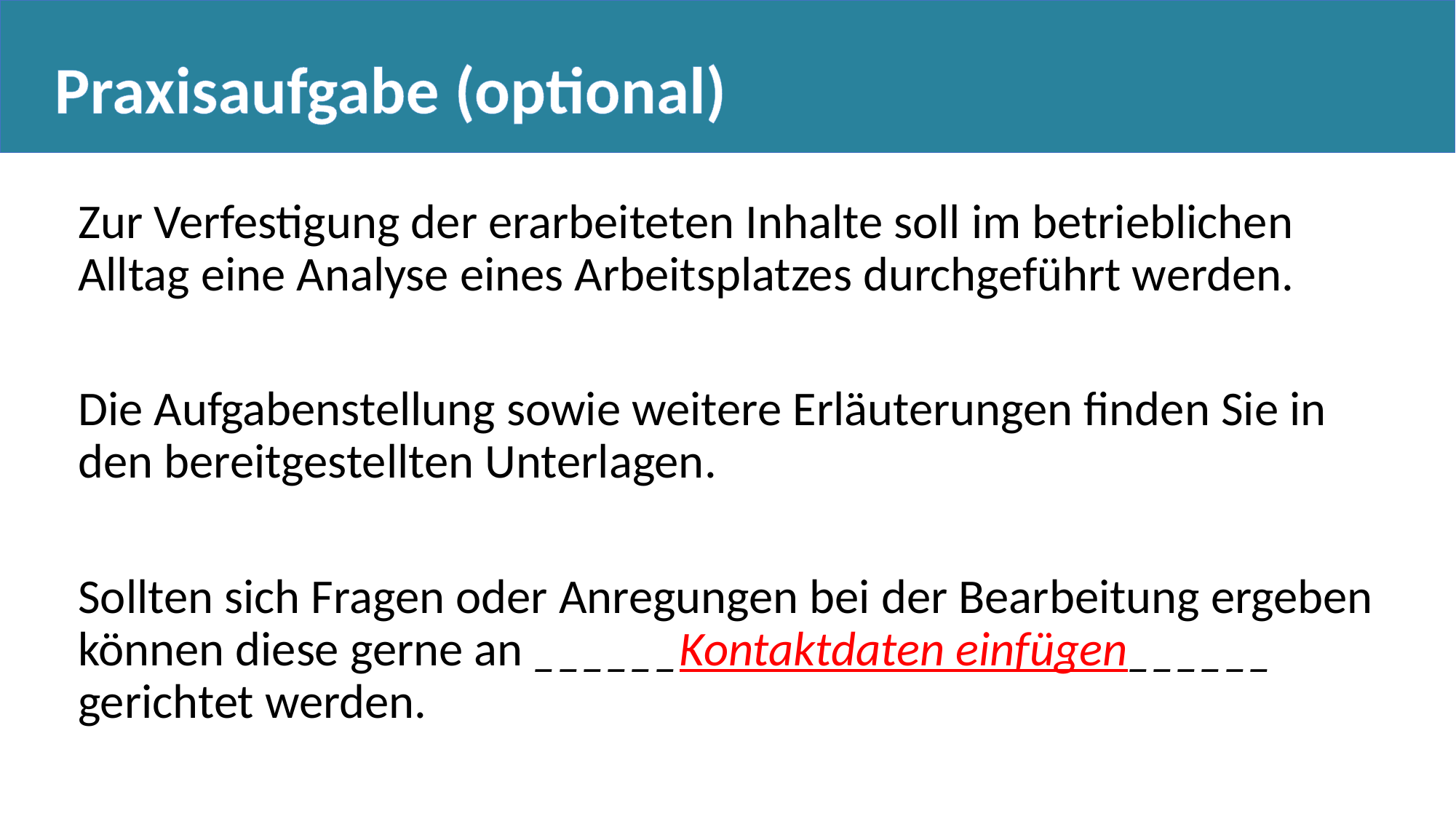

Praxisaufgabe (optional)
Zur Verfestigung der erarbeiteten Inhalte soll im betrieblichen Alltag eine Analyse eines Arbeitsplatzes durchgeführt werden.

Die Aufgabenstellung sowie weitere Erläuterungen finden Sie in den bereitgestellten Unterlagen.

Sollten sich Fragen oder Anregungen bei der Bearbeitung ergeben können diese gerne an ______Kontaktdaten einfügen______ gerichtet werden.